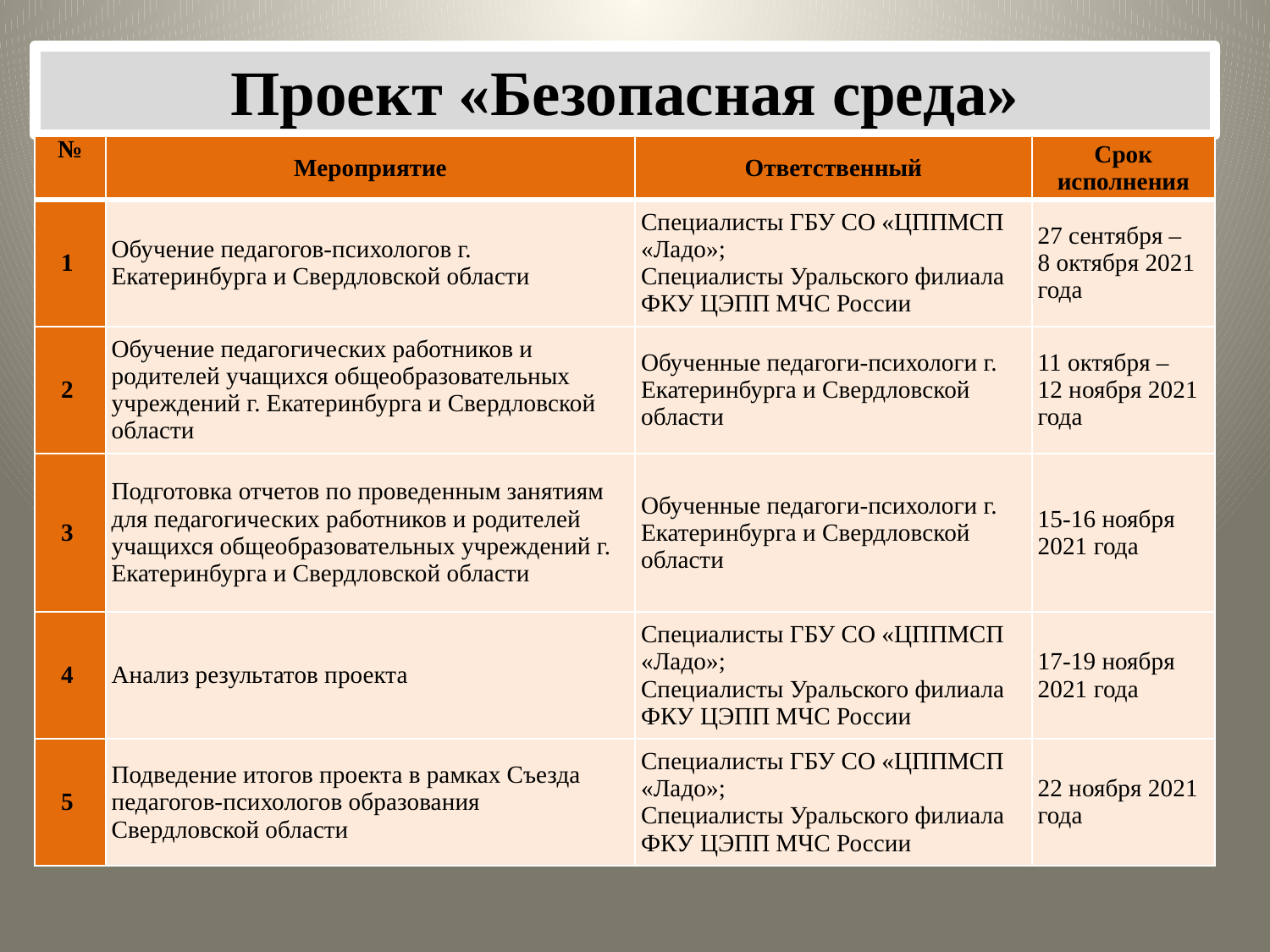

Проект «Безопасная среда»
| № | Мероприятие | Ответственный | Срок исполнения |
| --- | --- | --- | --- |
| 1 | Обучение педагогов-психологов г. Екатеринбурга и Свердловской области | Специалисты ГБУ СО «ЦППМСП «Ладо»; Специалисты Уральского филиала ФКУ ЦЭПП МЧС России | 27 сентября – 8 октября 2021 года |
| 2 | Обучение педагогических работников и родителей учащихся общеобразовательных учреждений г. Екатеринбурга и Свердловской области | Обученные педагоги-психологи г. Екатеринбурга и Свердловской области | 11 октября – 12 ноября 2021 года |
| 3 | Подготовка отчетов по проведенным занятиям для педагогических работников и родителей учащихся общеобразовательных учреждений г. Екатеринбурга и Свердловской области | Обученные педагоги-психологи г. Екатеринбурга и Свердловской области | 15-16 ноября 2021 года |
| 4 | Анализ результатов проекта | Специалисты ГБУ СО «ЦППМСП «Ладо»; Специалисты Уральского филиала ФКУ ЦЭПП МЧС России | 17-19 ноября 2021 года |
| 5 | Подведение итогов проекта в рамках Съезда педагогов-психологов образования Свердловской области | Специалисты ГБУ СО «ЦППМСП «Ладо»; Специалисты Уральского филиала ФКУ ЦЭПП МЧС России | 22 ноября 2021 года |